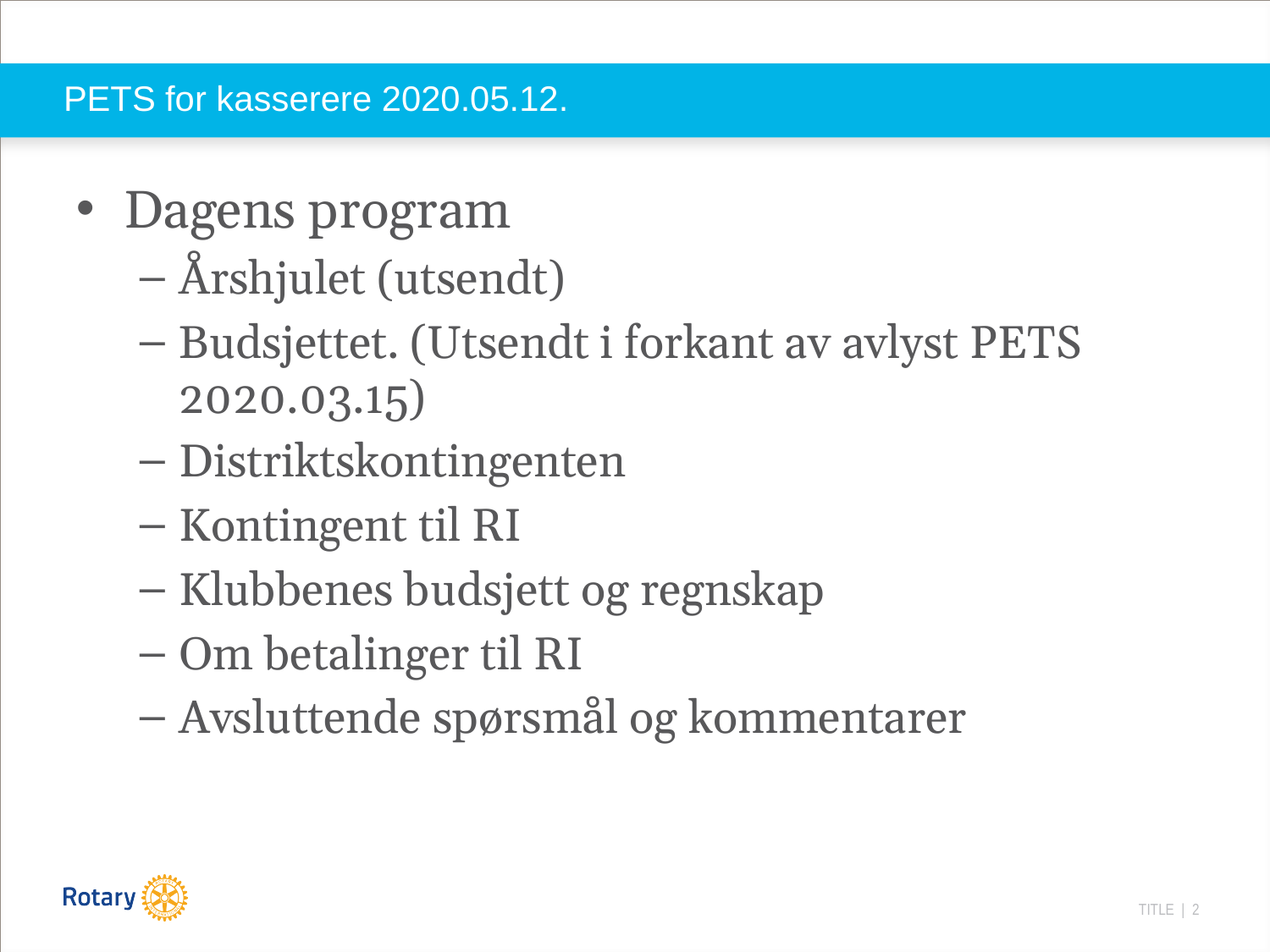

# PETS for kasserere 2020.05.12.
Dagens program
Årshjulet (utsendt)
Budsjettet. (Utsendt i forkant av avlyst PETS 2020.03.15)
Distriktskontingenten
Kontingent til RI
Klubbenes budsjett og regnskap
Om betalinger til RI
Avsluttende spørsmål og kommentarer